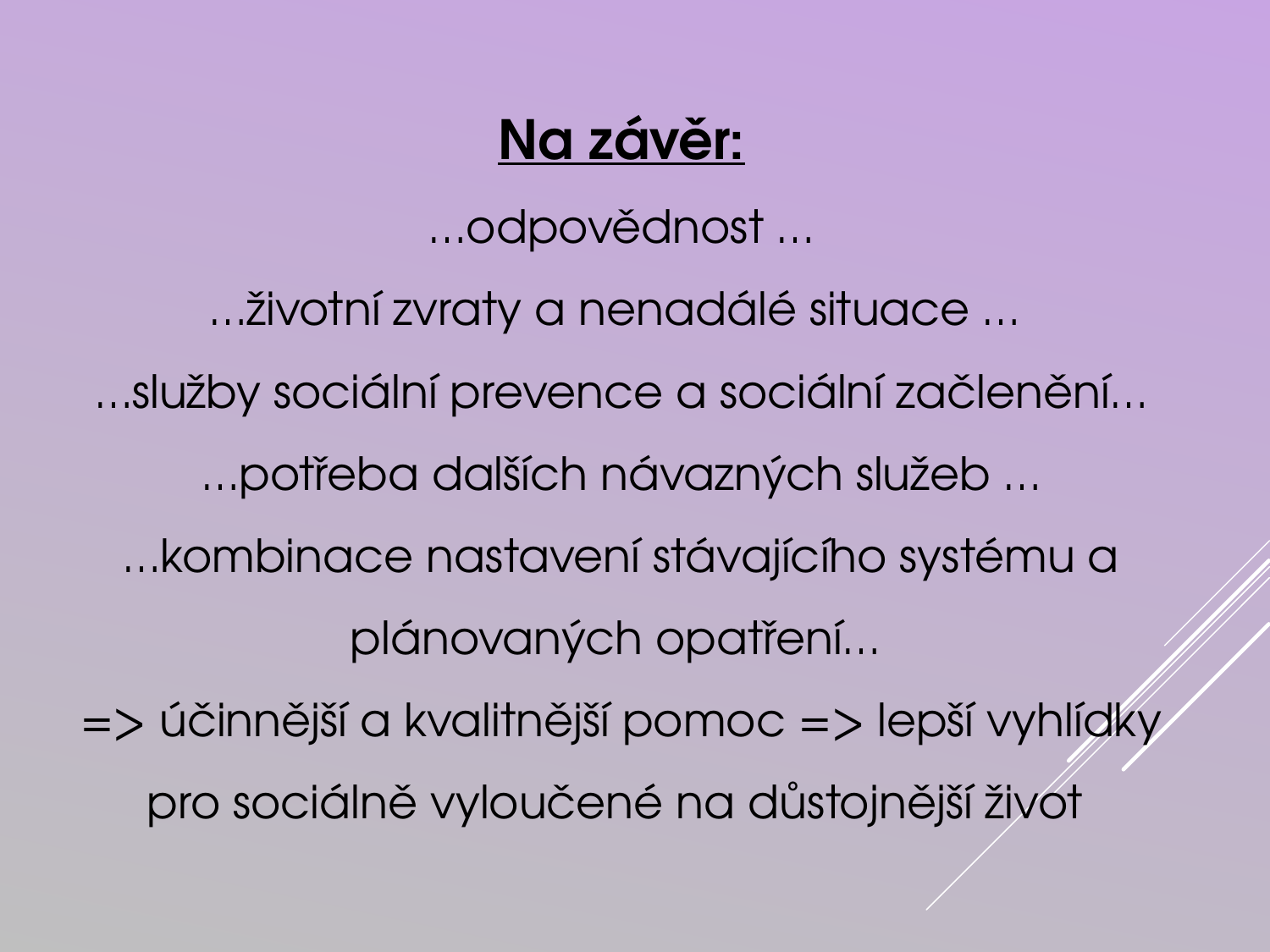

Na závěr:
…odpovědnost …
…životní zvraty a nenadálé situace …
…služby sociální prevence a sociální začlenění…
…potřeba dalších návazných služeb …
…kombinace nastavení stávajícího systému a plánovaných opatření…
=> účinnější a kvalitnější pomoc => lepší vyhlídky pro sociálně vyloučené na důstojnější život